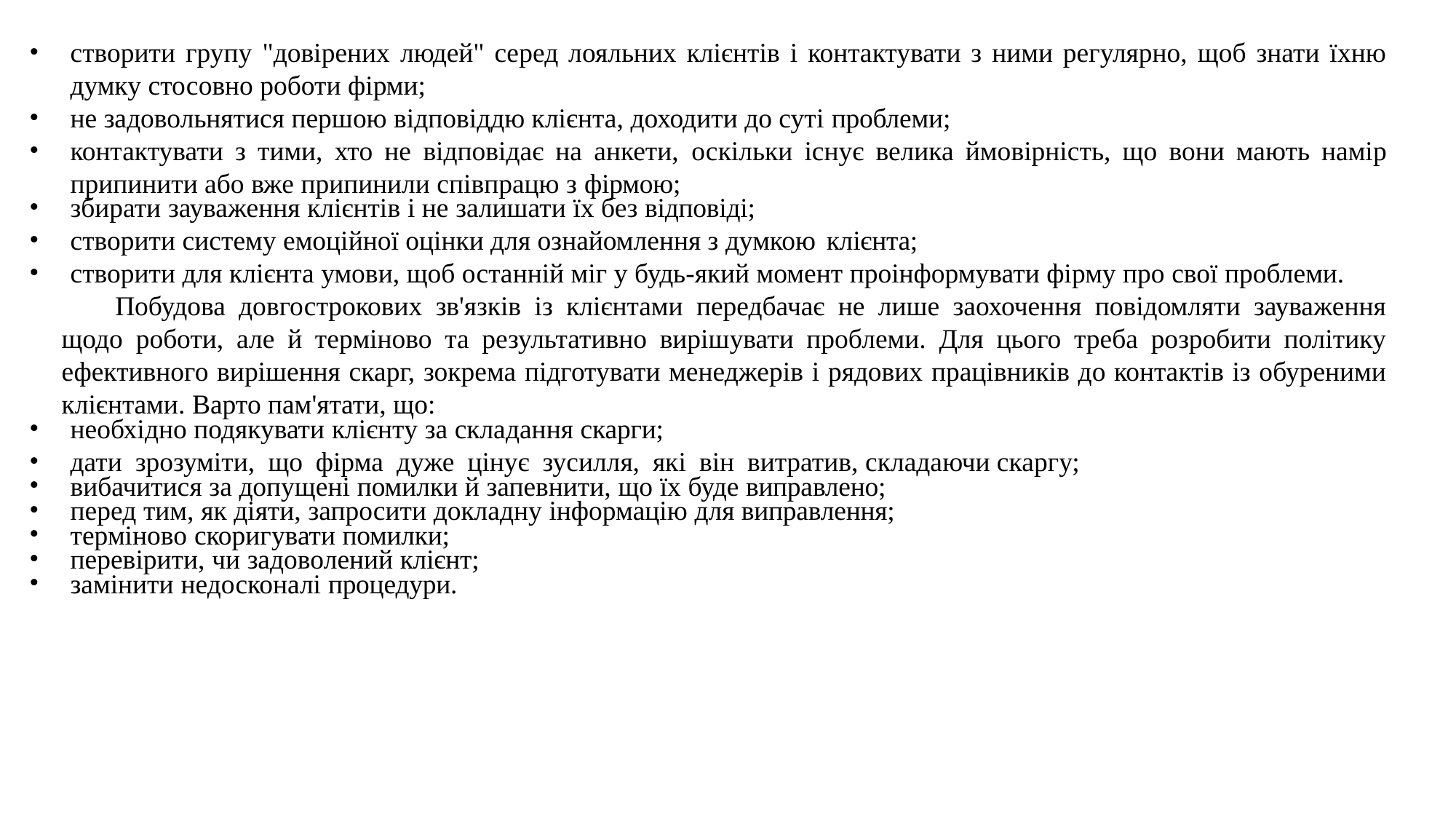

створити групу "довірених людей" серед лояльних клієнтів і контактувати з ними регулярно, щоб знати їхню думку стосовно роботи фірми;
не задовольнятися першою відповіддю клієнта, доходити до суті проблеми;
контактувати з тими, хто не відповідає на анкети, оскільки існує велика ймовірність, що вони мають намір припинити або вже припинили співпрацю з фірмою;
збирати зауваження клієнтів і не залишати їх без відповіді;
створити систему емоційної оцінки для ознайомлення з думкою клієнта;
створити для клієнта умови, щоб останній міг у будь-який момент проінформувати фірму про свої проблеми.
Побудова довгострокових зв'язків із клієнтами передбачає не лише заохочення повідомляти зауваження щодо роботи, але й терміново та результативно вирішувати проблеми. Для цього треба розробити політику ефективного вирішення скарг, зокрема підготувати менеджерів і рядових працівників до контактів із обуреними клієнтами. Варто пам'ятати, що:
необхідно подякувати клієнту за складання скарги;
дати зрозуміти, що фірма дуже цінує зусилля, які він витратив, складаючи скаргу;
вибачитися за допущені помилки й запевнити, що їх буде виправлено;
перед тим, як діяти, запросити докладну інформацію для виправлення;
терміново скоригувати помилки;
перевірити, чи задоволений клієнт;
замінити недосконалі процедури.